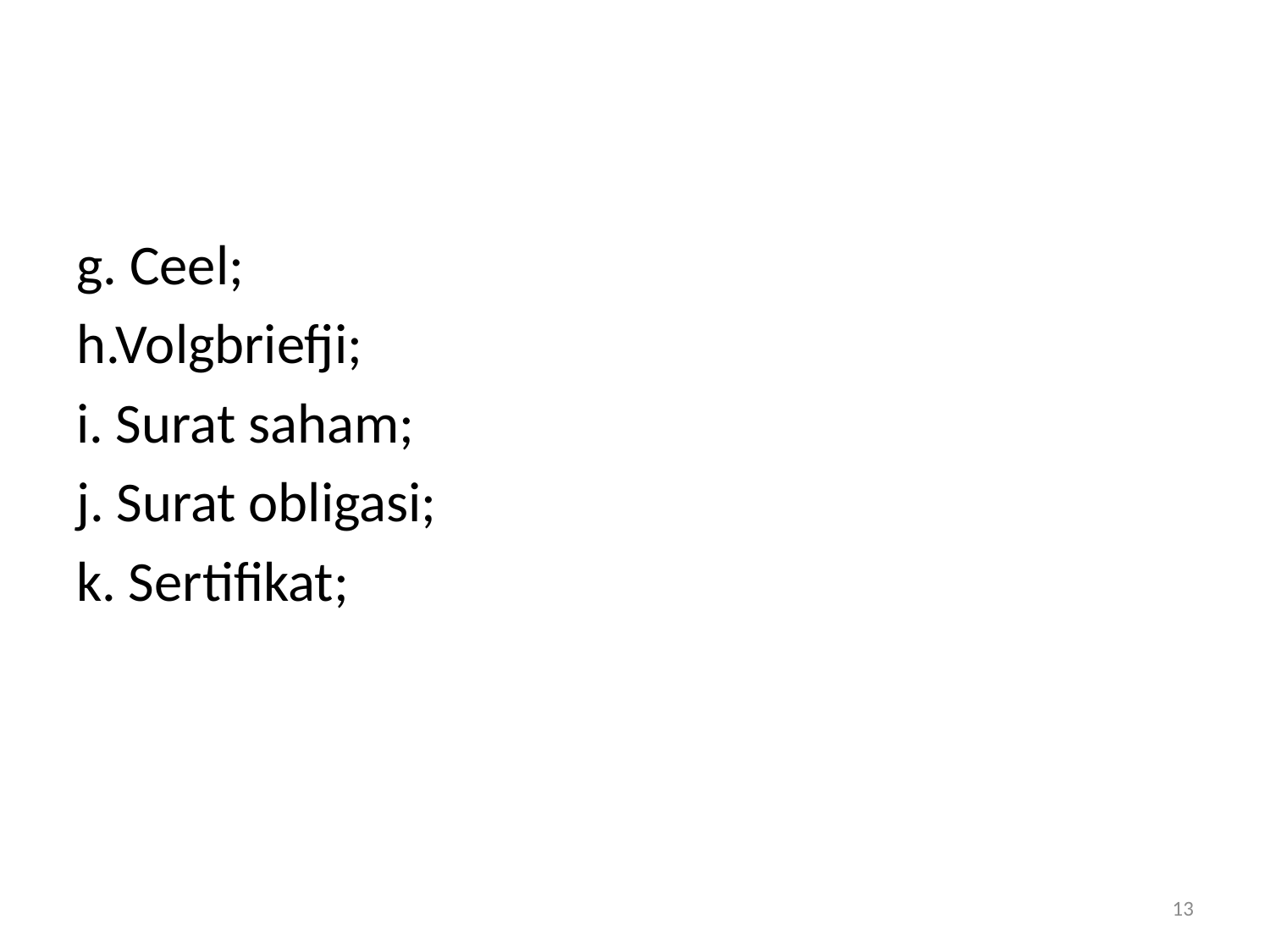

#
g. Ceel;
h.Volgbriefji;
i. Surat saham;
j. Surat obligasi;
k. Sertifikat;
13